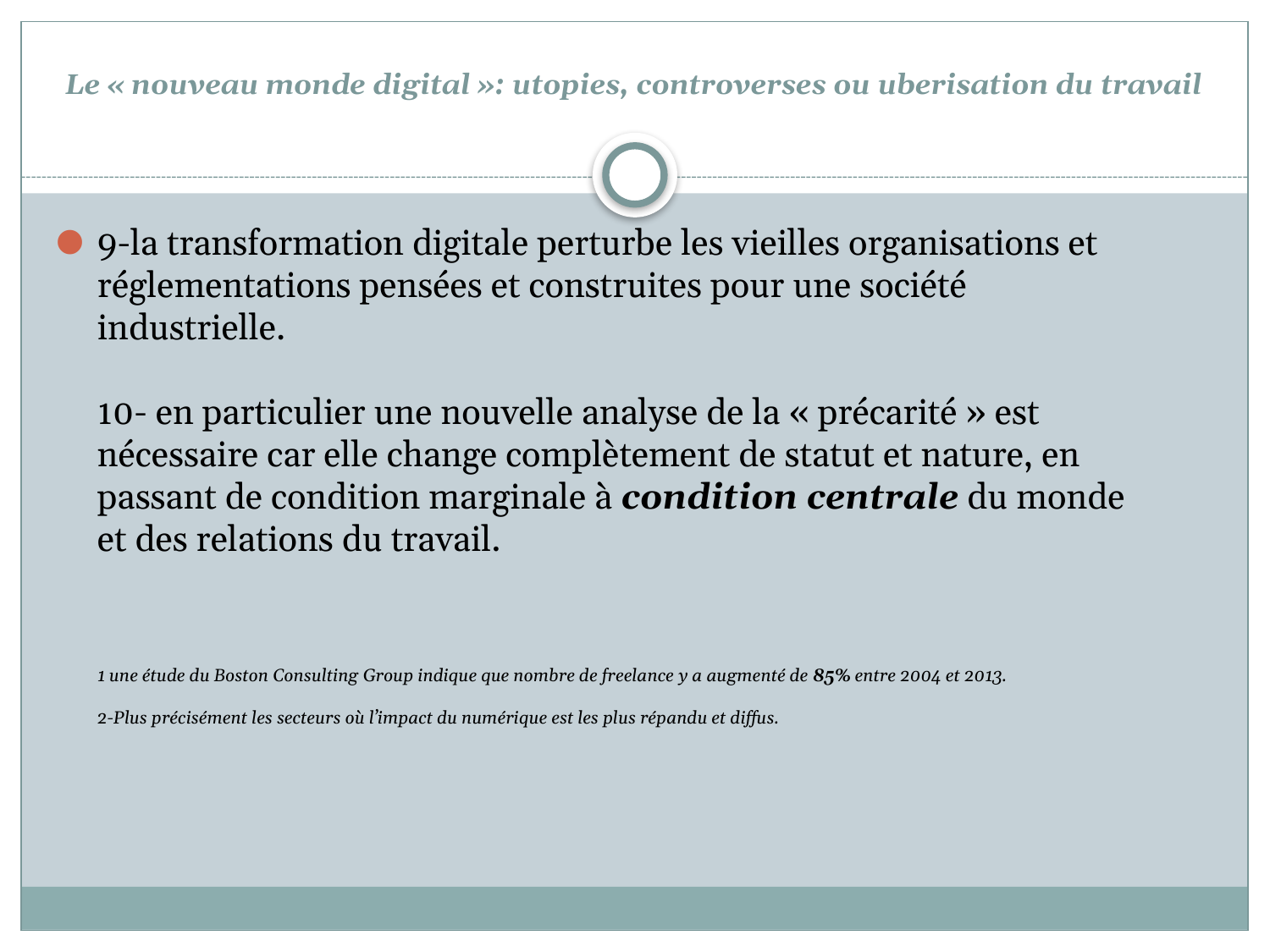

# Le « nouveau monde digital »: utopies, controverses ou uberisation du travail

9-la transformation digitale perturbe les vieilles organisations et réglementations pensées et construites pour une société industrielle.

10- en particulier une nouvelle analyse de la « précarité » est nécessaire car elle change complètement de statut et nature, en passant de condition marginale à condition centrale du monde et des relations du travail.

1 une étude du Boston Consulting Group indique que nombre de freelance y a augmenté de 85% entre 2004 et 2013.

2-Plus précisément les secteurs où l’impact du numérique est les plus répandu et diffus.